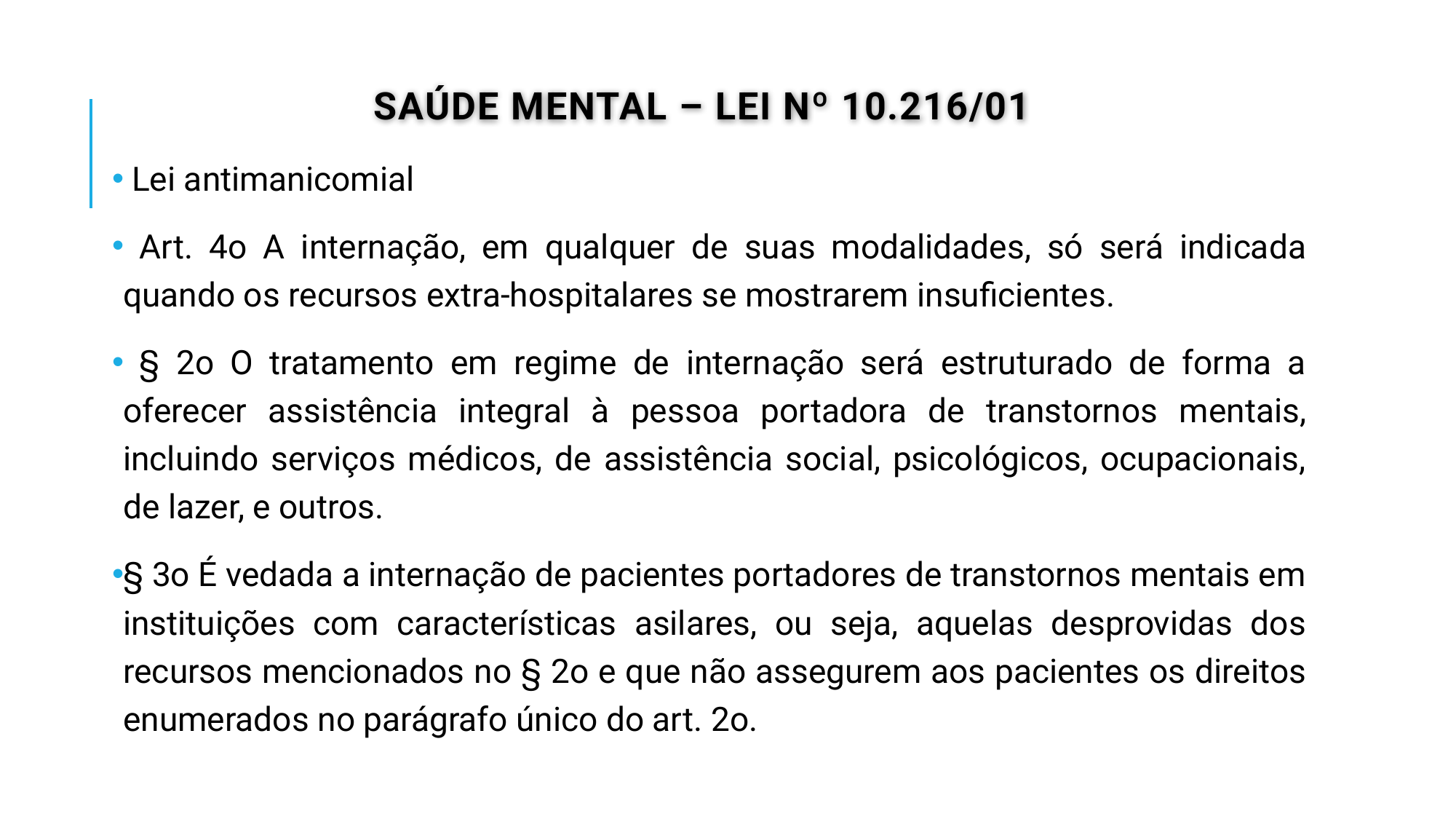

# SAÚDE MENTAL – Lei nº 10.216/01
 Lei antimanicomial
 Art. 4o A internação, em qualquer de suas modalidades, só será indicada quando os recursos extra-hospitalares se mostrarem insuficientes.
 § 2o O tratamento em regime de internação será estruturado de forma a oferecer assistência integral à pessoa portadora de transtornos mentais, incluindo serviços médicos, de assistência social, psicológicos, ocupacionais, de lazer, e outros.
§ 3o É vedada a internação de pacientes portadores de transtornos mentais em instituições com características asilares, ou seja, aquelas desprovidas dos recursos mencionados no § 2o e que não assegurem aos pacientes os direitos enumerados no parágrafo único do art. 2o.